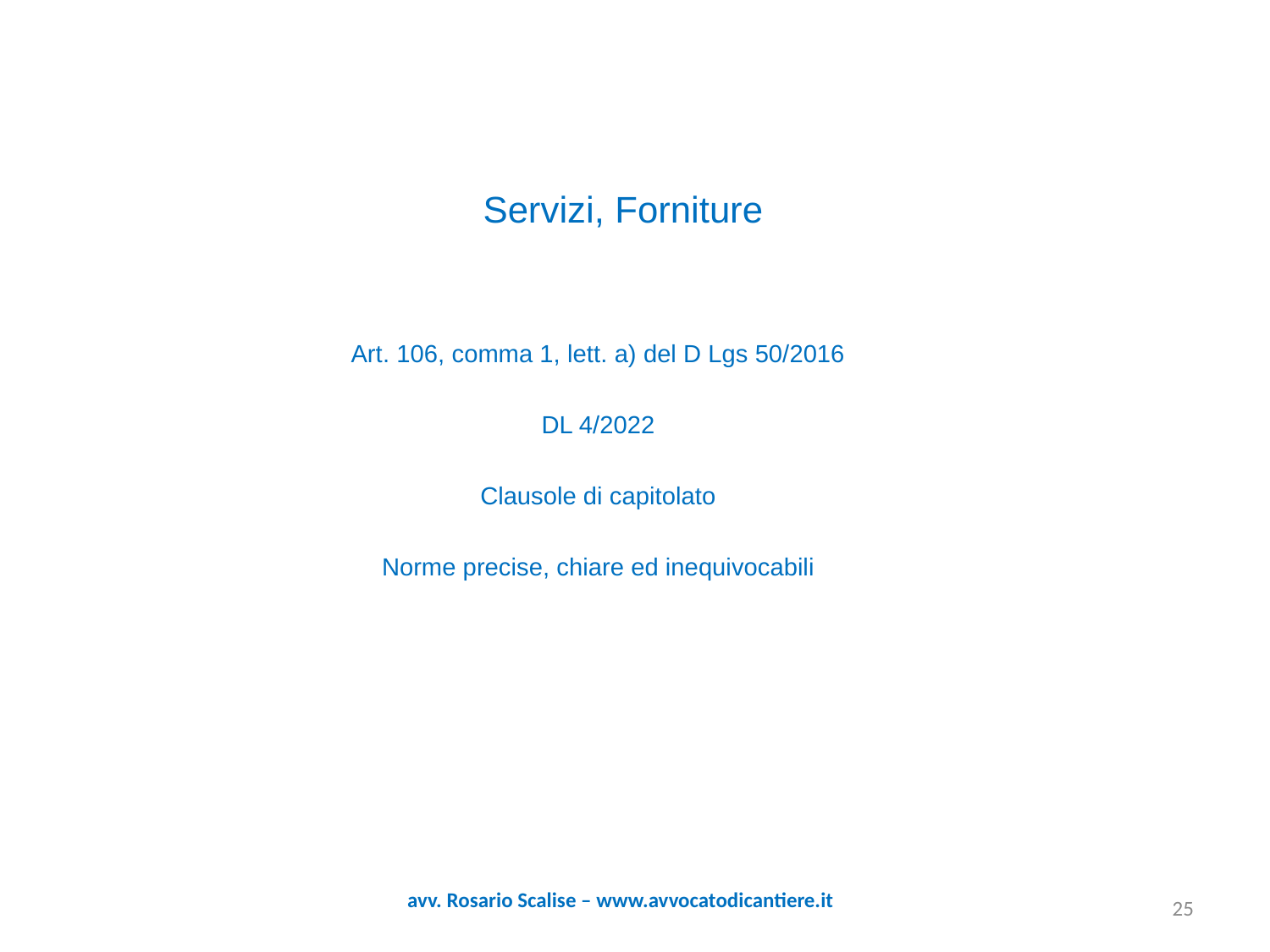

Servizi, Forniture
Art. 106, comma 1, lett. a) del D Lgs 50/2016

DL 4/2022

Clausole di capitolato

Norme precise, chiare ed inequivocabili
avv. Rosario Scalise – www.avvocatodicantiere.it
25